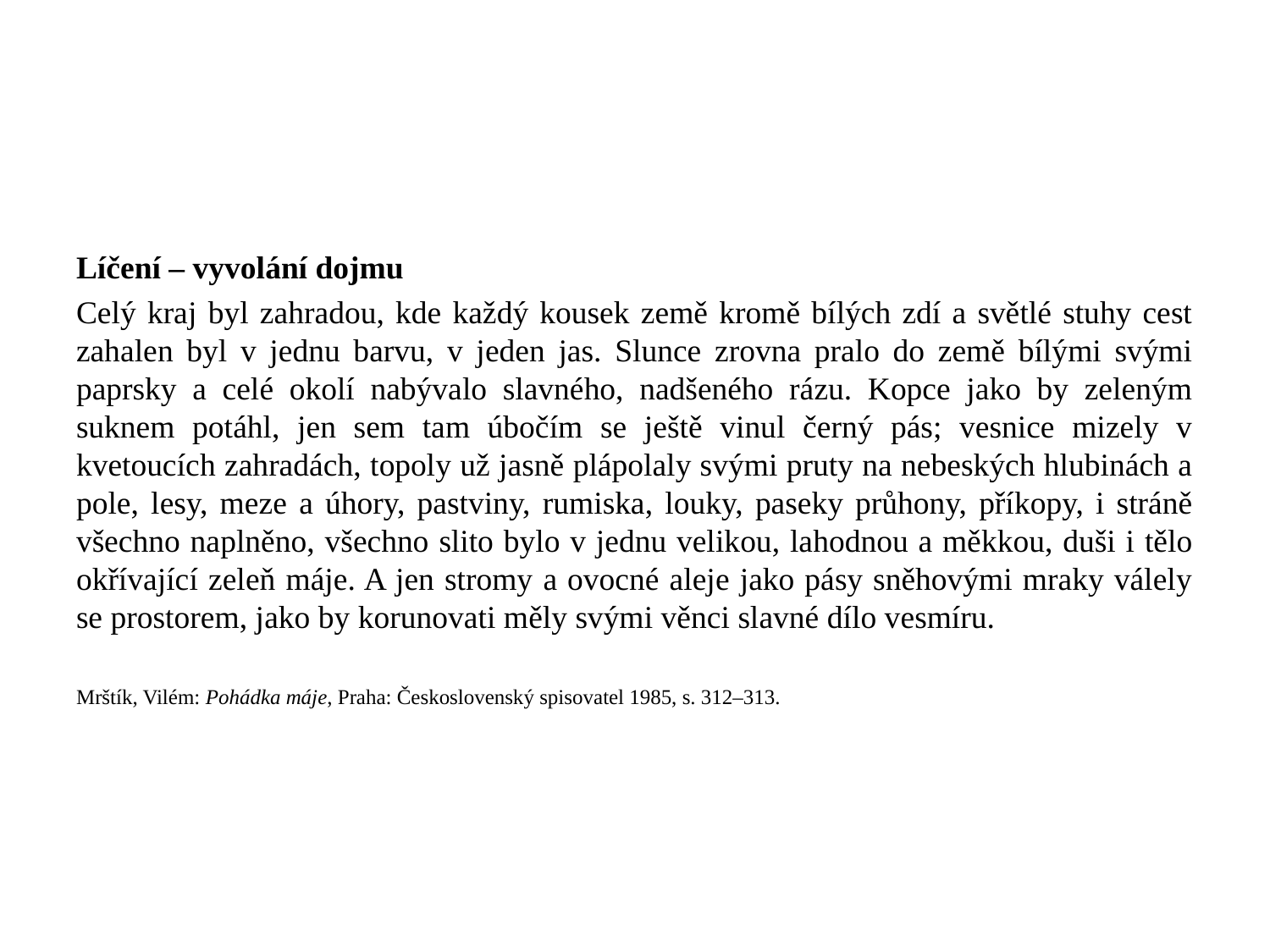

#
Líčení – vyvolání dojmu
Celý kraj byl zahradou, kde každý kousek země kromě bílých zdí a světlé stuhy cest zahalen byl v jednu barvu, v jeden jas. Slunce zrovna pralo do země bílými svými paprsky a celé okolí nabývalo slavného, nadšeného rázu. Kopce jako by zeleným suknem potáhl, jen sem tam úbočím se ještě vinul černý pás; vesnice mizely v kvetoucích zahradách, topoly už jasně plápolaly svými pruty na nebeských hlubinách a pole, lesy, meze a úhory, pastviny, rumiska, louky, paseky průhony, příkopy, i stráně všechno naplněno, všechno slito bylo v jednu velikou, lahodnou a měkkou, duši i tělo okřívající zeleň máje. A jen stromy a ovocné aleje jako pásy sněhovými mraky válely se prostorem, jako by korunovati měly svými věnci slavné dílo vesmíru.

Mrštík, Vilém: Pohádka máje, Praha: Československý spisovatel 1985, s. 312–313.